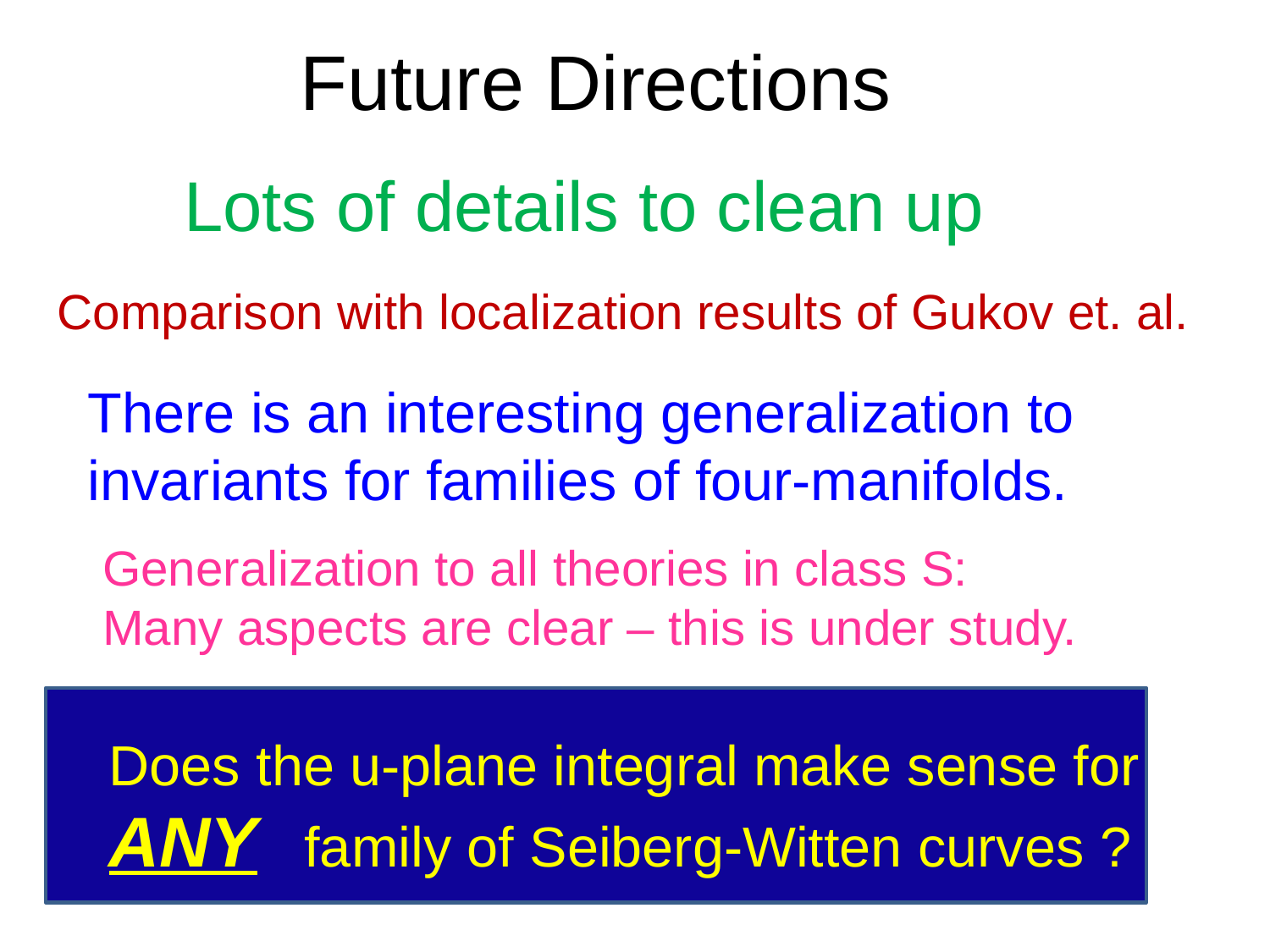

# Future Directions
Lots of details to clean up
Comparison with localization results of Gukov et. al.
There is an interesting generalization to invariants for families of four-manifolds.
Generalization to all theories in class S:
Many aspects are clear – this is under study.

Does the u-plane integral make sense for
ANY   family of Seiberg-Witten curves ?